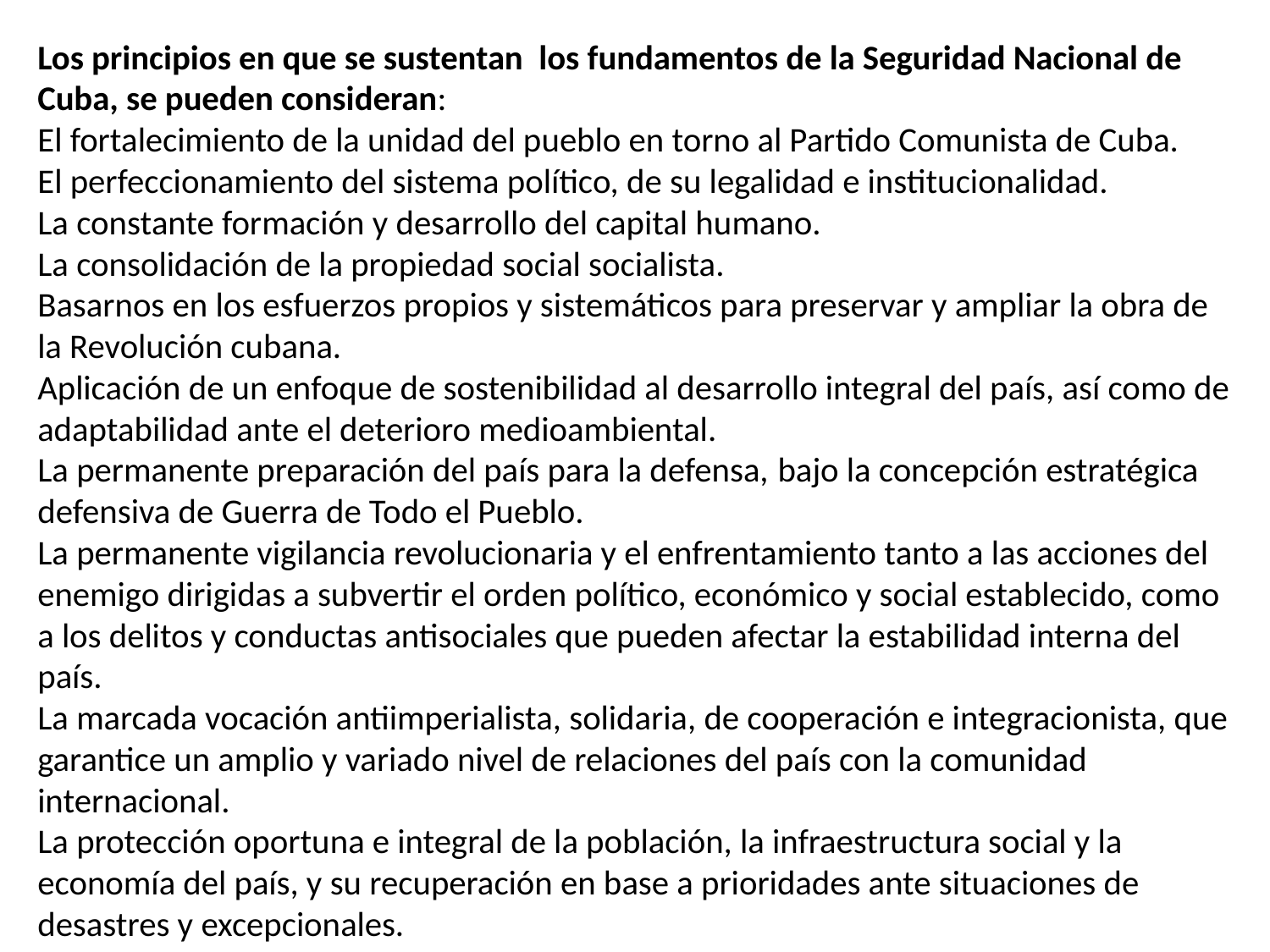

# Los principios en que se sustentan  los fundamentos de la Seguridad Nacional de Cuba, se pueden consideran: El fortalecimiento de la unidad del pueblo en torno al Partido Comunista de Cuba. El perfeccionamiento del sistema político, de su legalidad e institucionalidad. La constante formación y desarrollo del capital humano. La consolidación de la propiedad social socialista. Basarnos en los esfuerzos propios y sistemáticos para preservar y ampliar la obra de la Revolución cubana. Aplicación de un enfoque de sostenibilidad al desarrollo integral del país, así como de adaptabilidad ante el deterioro medioambiental. La permanente preparación del país para la defensa, bajo la concepción estratégica defensiva de Guerra de Todo el Pueblo. La permanente vigilancia revolucionaria y el enfrentamiento tanto a las acciones del enemigo dirigidas a subvertir el orden político, económico y social establecido, como a los delitos y conductas antisociales que pueden afectar la estabilidad interna del país. La marcada vocación antiimperialista, solidaria, de cooperación e integracionista, que garantice un amplio y variado nivel de relaciones del país con la comunidad internacional. La protección oportuna e integral de la población, la infraestructura social y la economía del país, y su recuperación en base a prioridades ante situaciones de desastres y excepcionales.